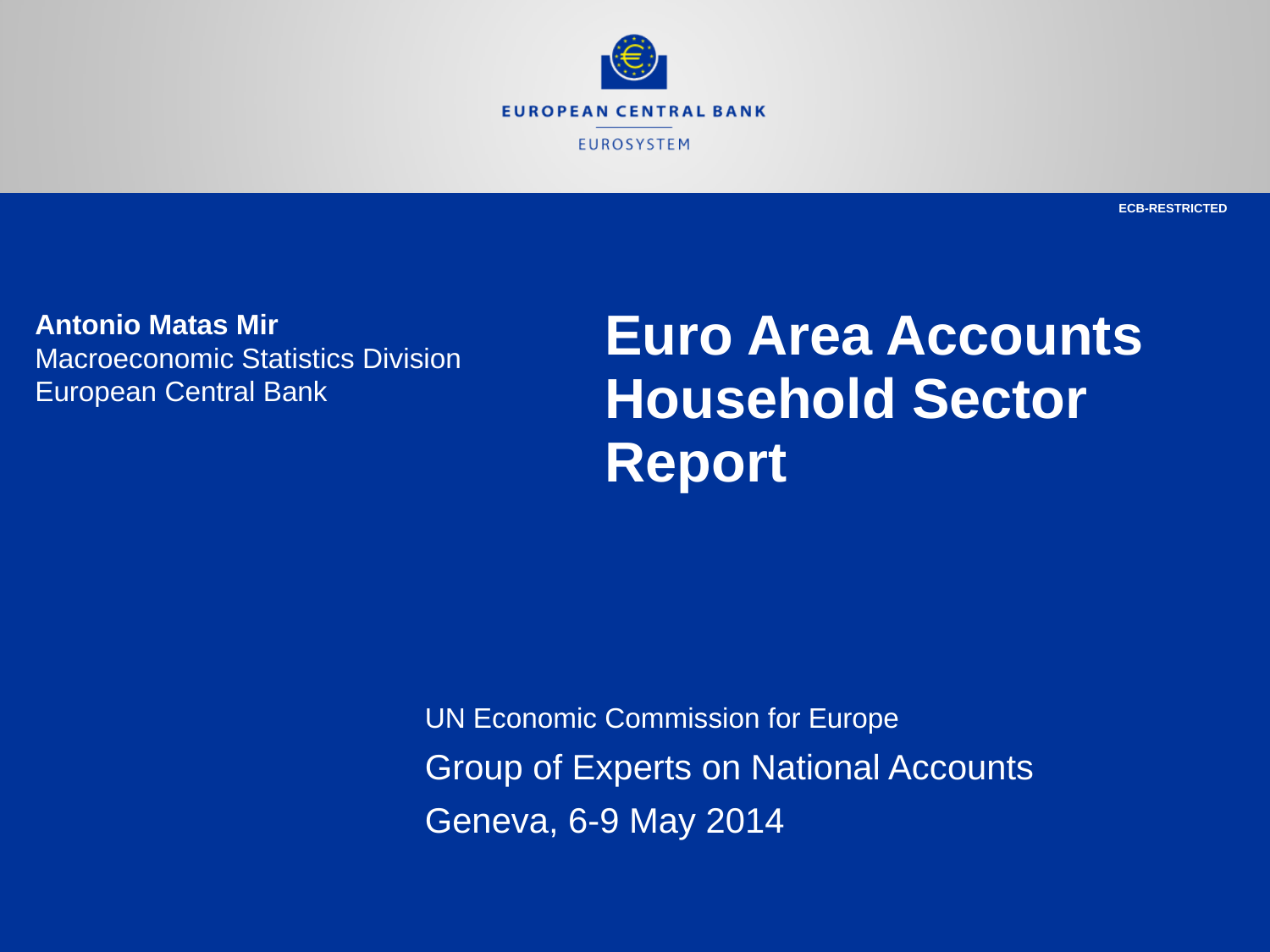

ECB-RESTRICTED
# Euro Area Accounts Household Sector Report
Antonio Matas Mir
Macroeconomic Statistics Division
European Central Bank
UN Economic Commission for Europe
Group of Experts on National Accounts
Geneva, 6-9 May 2014